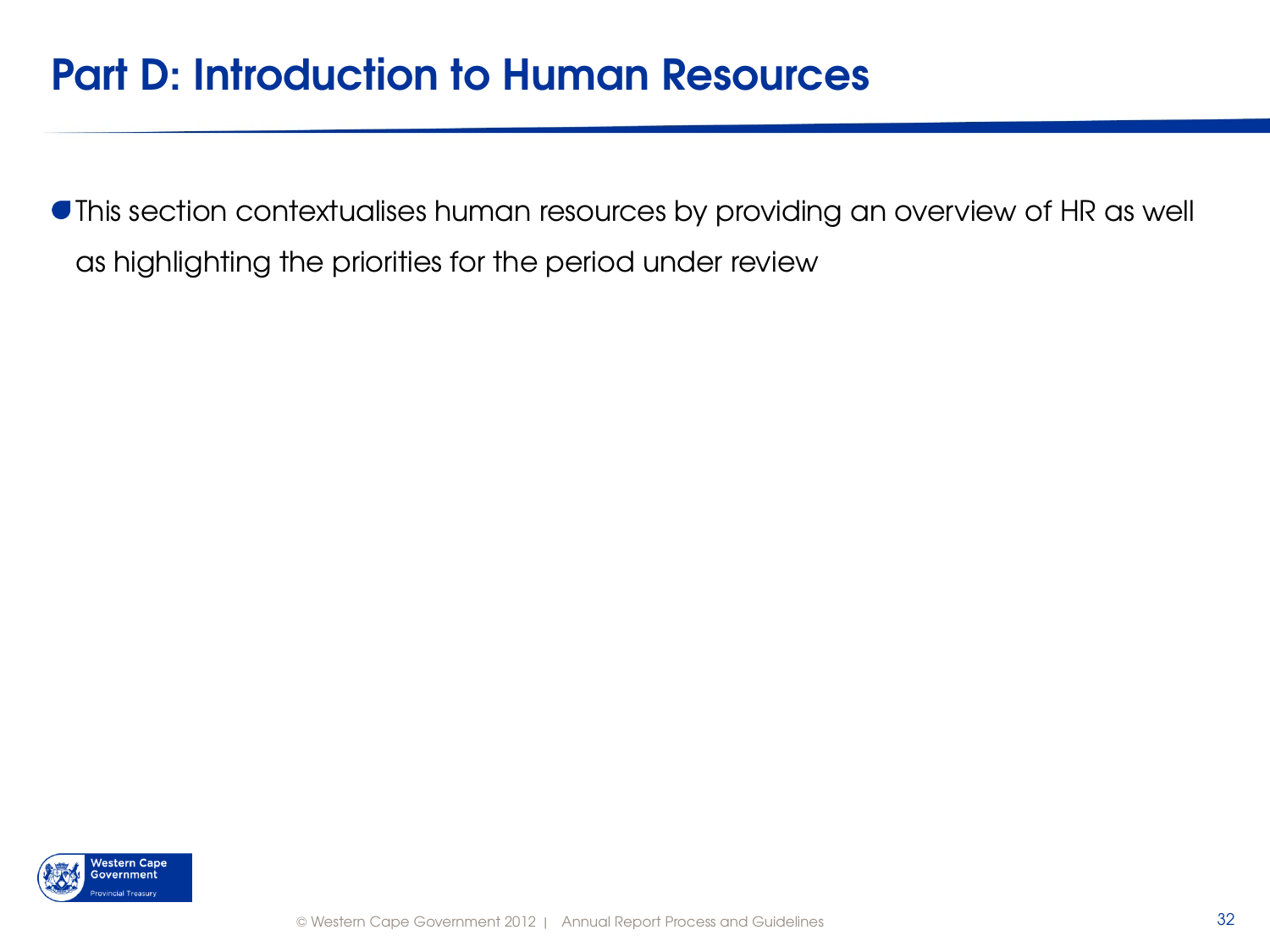

# Part D: Introduction to Human Resources
This section contextualises human resources by providing an overview of HR as well as highlighting the priorities for the period under review

Annual Report Process and Guidelines
32